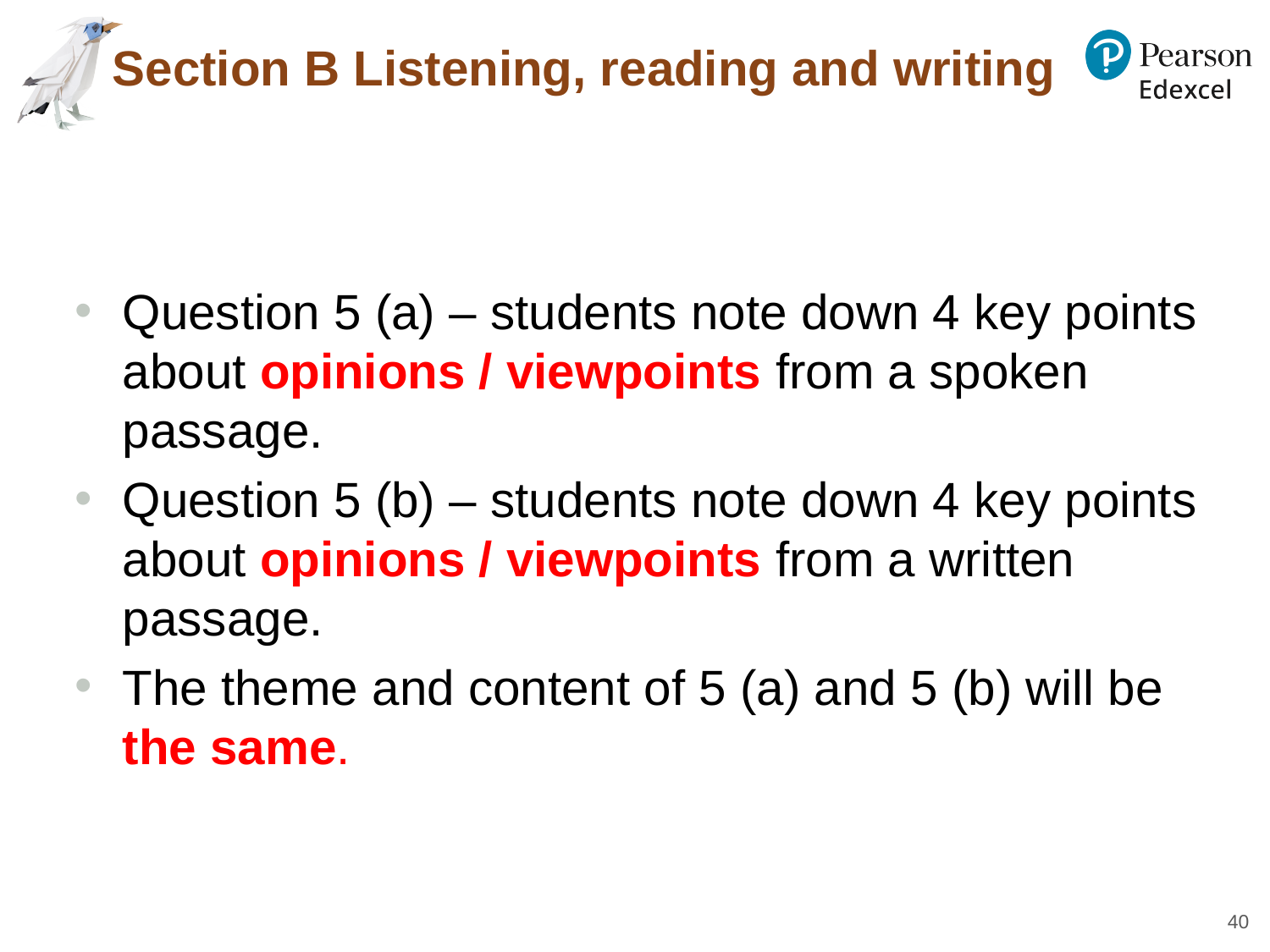

# Section B Listening, reading and writing
Question 5 (a) – students note down 4 key points about opinions / viewpoints from a spoken passage.
Question 5 (b) – students note down 4 key points about opinions / viewpoints from a written passage.
The theme and content of 5 (a) and 5 (b) will be the same.